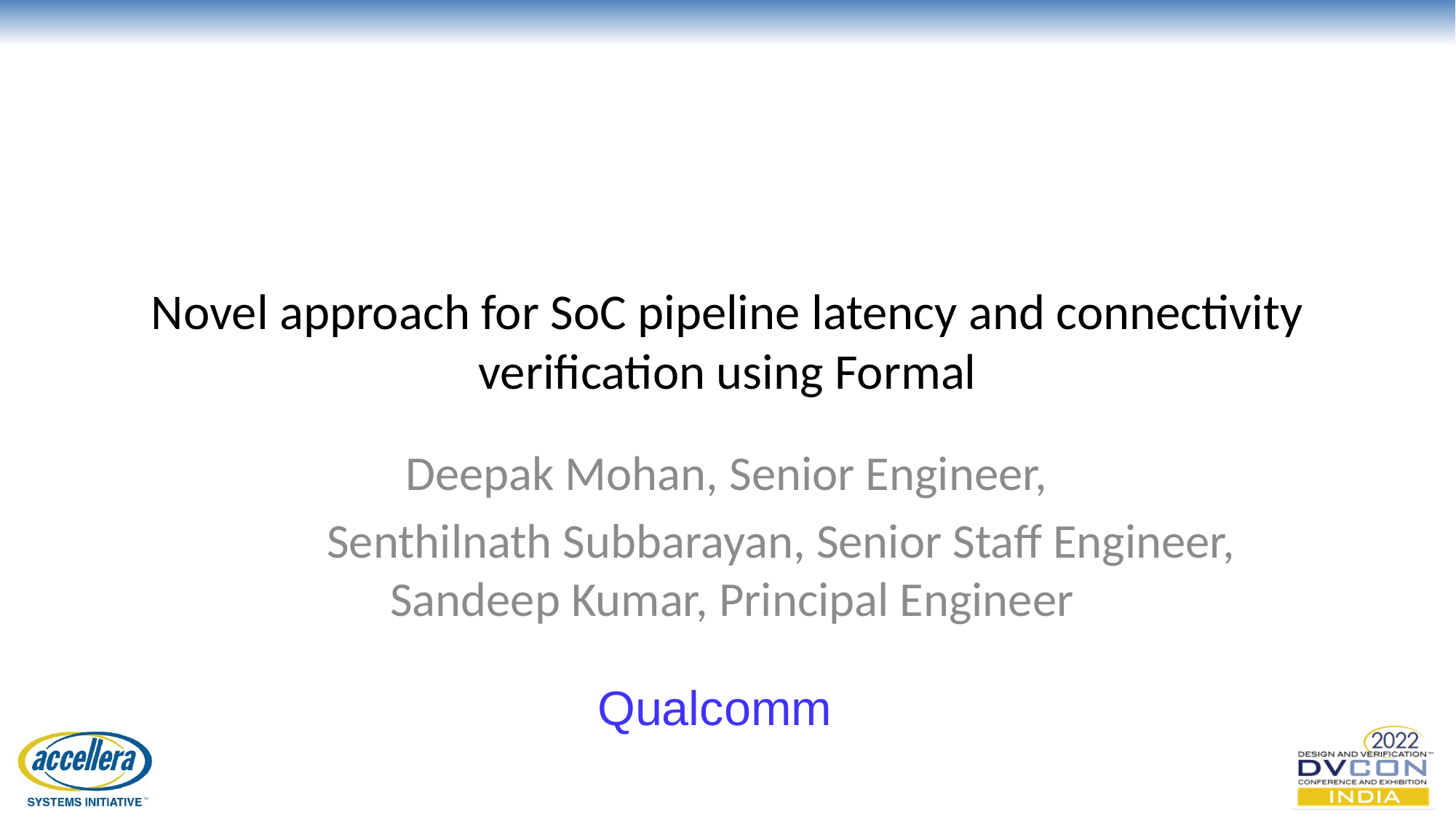

# Novel approach for SoC pipeline latency and connectivity verification using Formal
Deepak Mohan, Senior Engineer,
         Senthilnath Subbarayan, Senior Staff Engineer, Sandeep Kumar, Principal Engineer
Qualcomm

© Accellera Systems Initiative
1